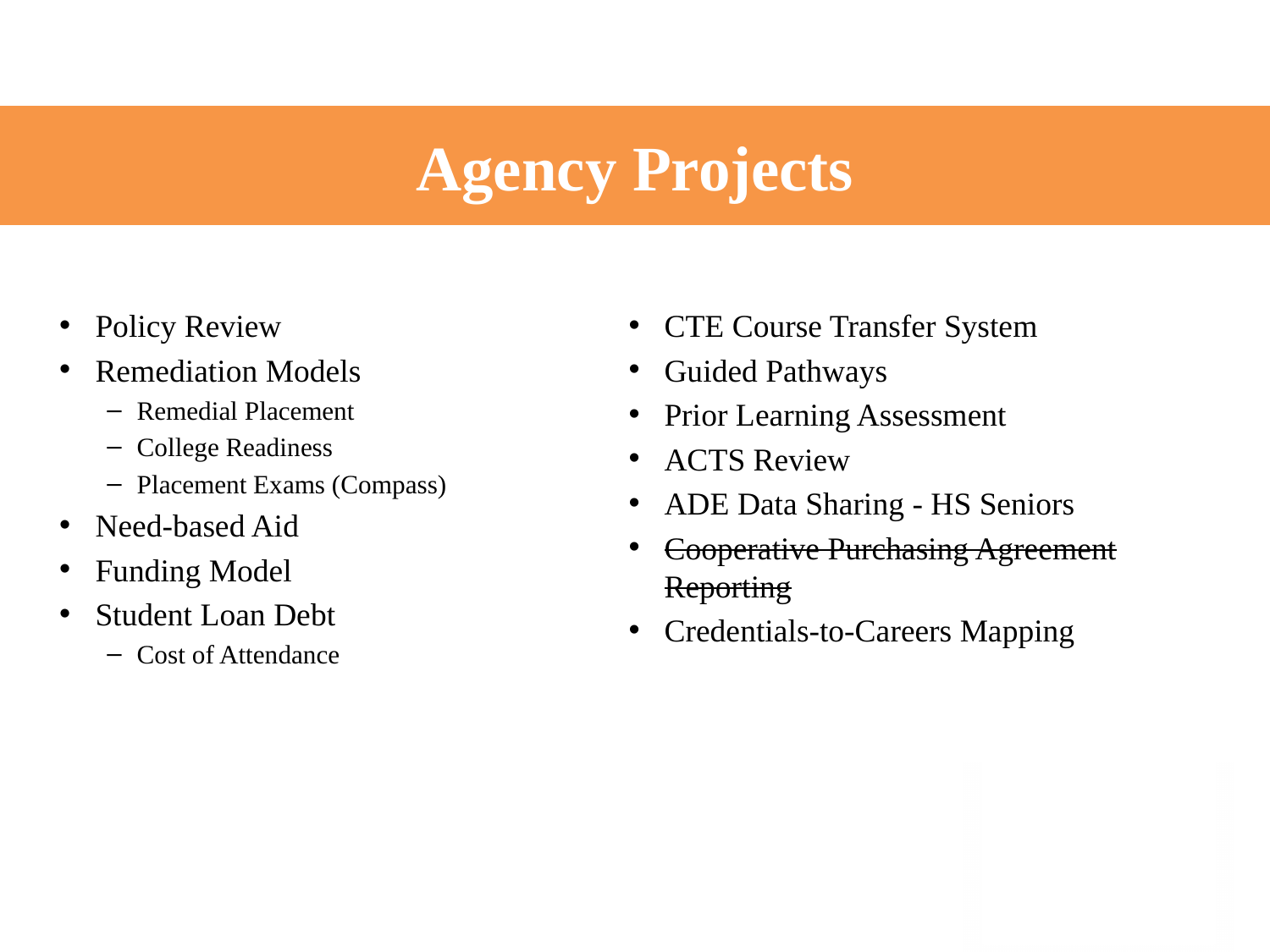

# Agency Projects
Policy Review
Remediation Models
Remedial Placement
College Readiness
Placement Exams (Compass)
Need-based Aid
Funding Model
Student Loan Debt
Cost of Attendance

CTE Course Transfer System
Guided Pathways
Prior Learning Assessment
ACTS Review
ADE Data Sharing - HS Seniors
Cooperative Purchasing Agreement Reporting
Credentials-to-Careers Mapping